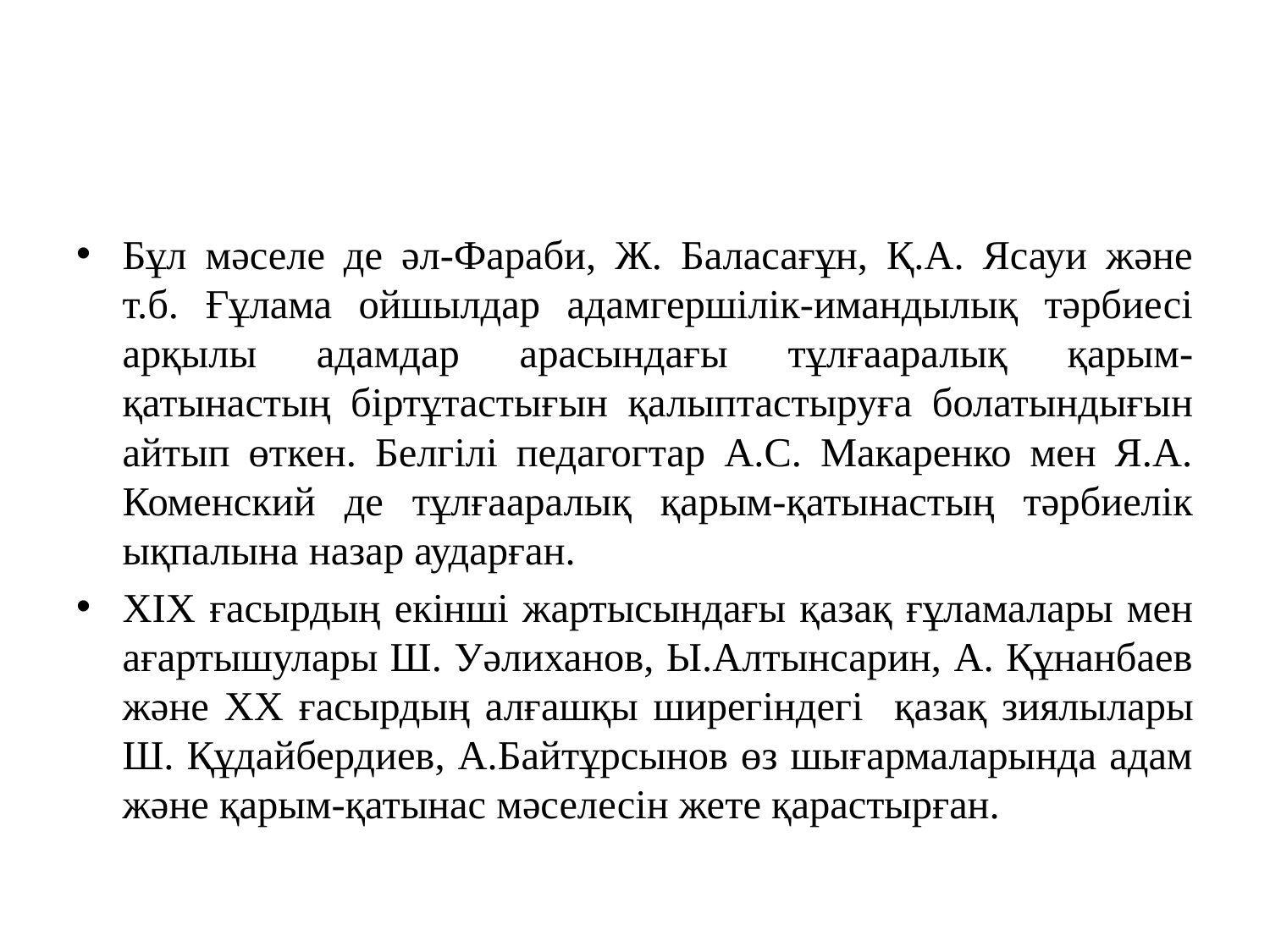

#
Бұл мәселе де әл-Фараби, Ж. Баласағұн, Қ.А. Ясауи және т.б. Ғұлама ойшылдар адамгершілік-имандылық тәрбиесі арқылы адамдар арасындағы тұлғааралық қарым-қатынастың біртұтастығын қалыптастыруға болатындығын айтып өткен. Белгілі педагогтар А.С. Макаренко мен Я.А. Коменский де тұлғааралық қарым-қатынастың тәрбиелік ықпалына назар аударған.
XIX ғасырдың екінші жартысындағы қазақ ғұламалары мен ағартышулары Ш. Уәлиханов, Ы.Алтынсарин, А. Құнанбаев және XX ғасырдың алғашқы ширегіндегі  қазақ зиялылары Ш. Құдайбердиев, А.Байтұрсынов өз шығармаларында адам және қарым-қатынас мәселесін жете қарастырған.